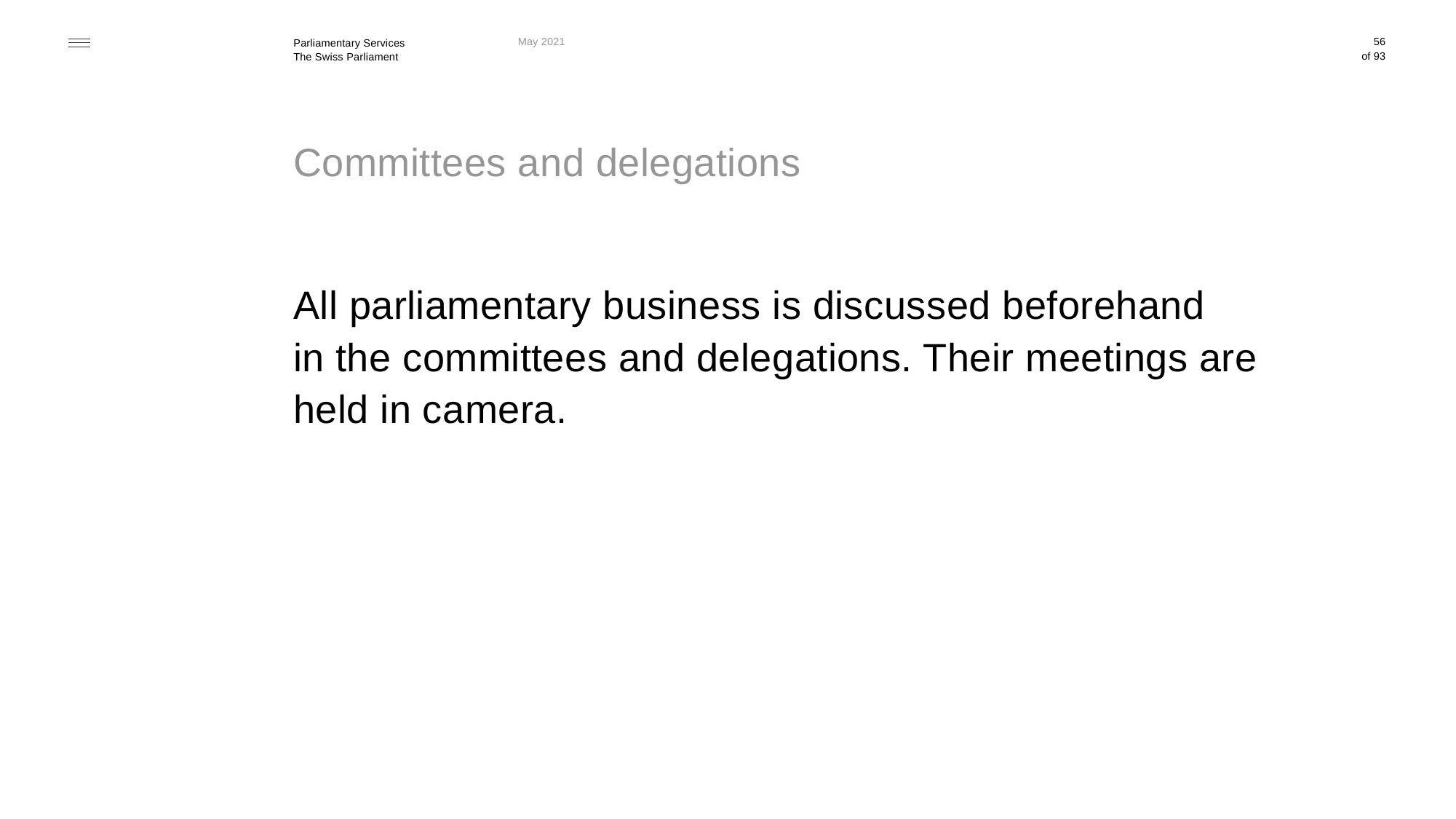

May 2021
56
# Committees and delegations
All parliamentary business is discussed beforehand
in the committees and delegations. Their meetings are
held in camera.